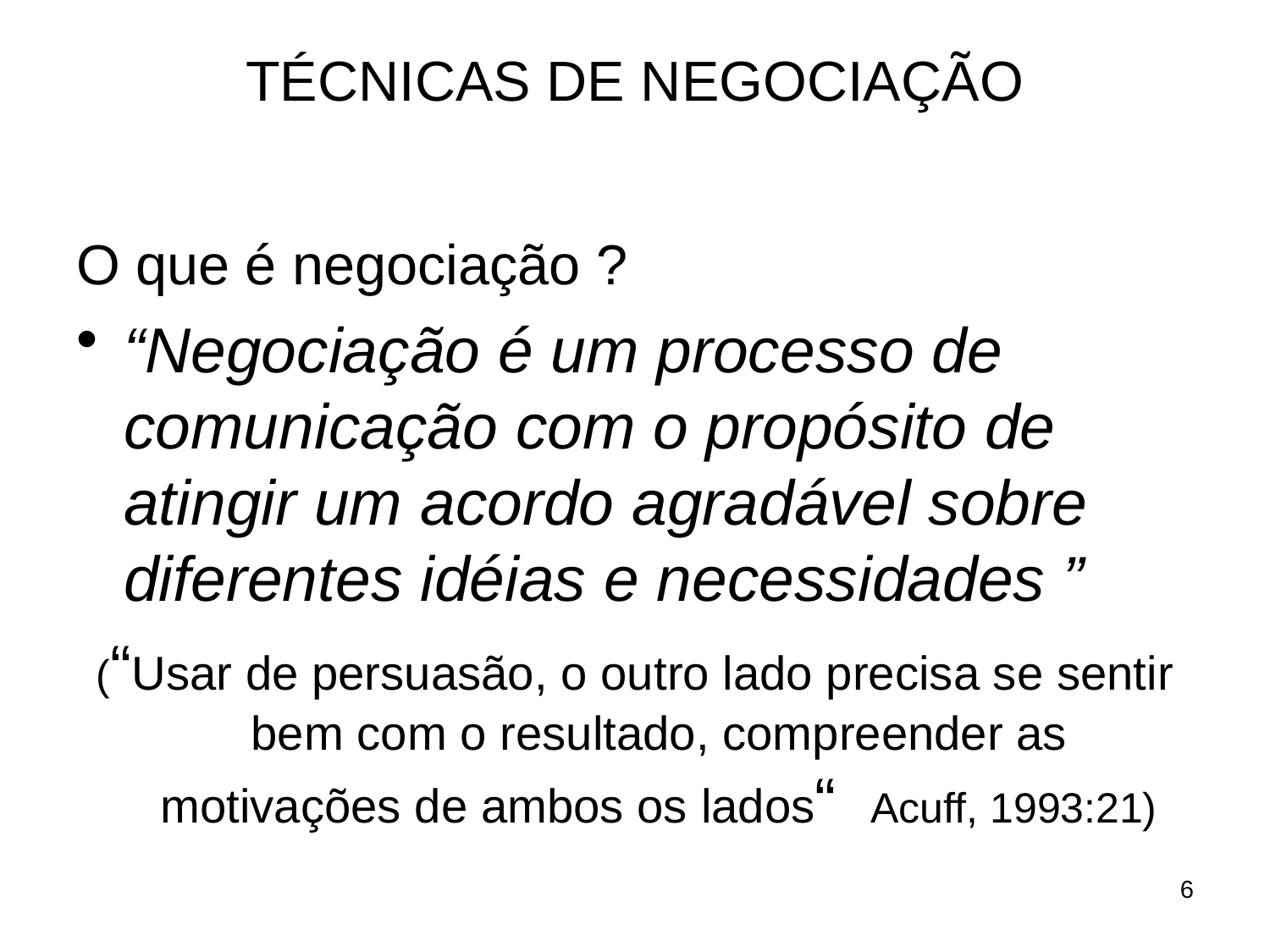

# TÉCNICAS DE NEGOCIAÇÃO
O que é negociação ?
“Negociação é um processo de comunicação com o propósito de atingir um acordo agradável sobre diferentes idéias e necessidades ”
(“Usar de persuasão, o outro lado precisa se sentir bem com o resultado, compreender as motivações de ambos os lados“  Acuff, 1993:21)

6